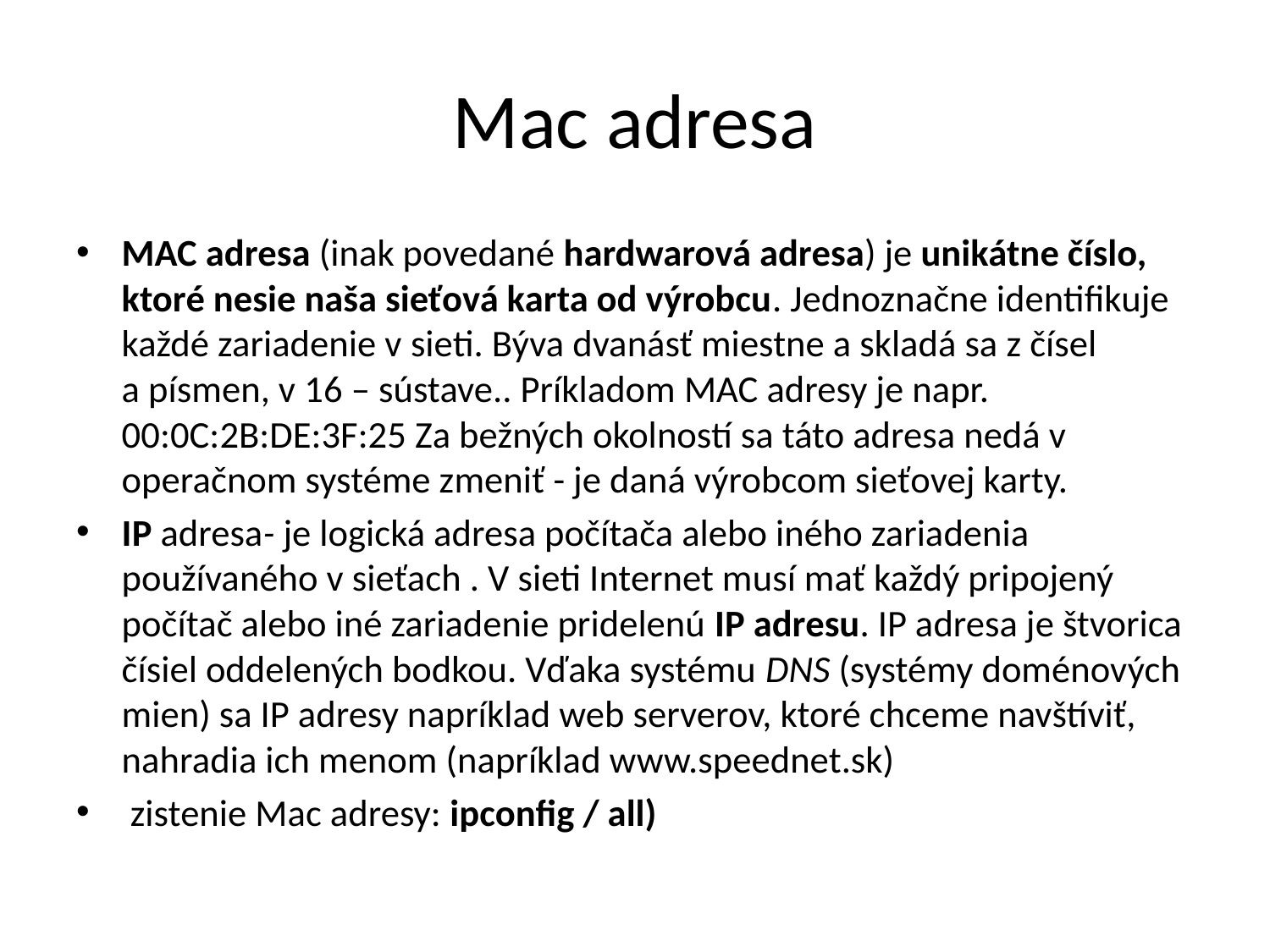

# Mac adresa
MAC adresa (inak povedané hardwarová adresa) je unikátne číslo, ktoré nesie naša sieťová karta od výrobcu. Jednoznačne identifikuje každé zariadenie v sieti. Býva dvanásť miestne a skladá sa z čísel a písmen, v 16 – sústave.. Príkladom MAC adresy je napr. 00:0C:2B:DE:3F:25 Za bežných okolností sa táto adresa nedá v operačnom systéme zmeniť - je daná výrobcom sieťovej karty.
IP adresa- je logická adresa počítača alebo iného zariadenia používaného v sieťach . V sieti Internet musí mať každý pripojený počítač alebo iné zariadenie pridelenú IP adresu. IP adresa je štvorica čísiel oddelených bodkou. Vďaka systému DNS (systémy doménových mien) sa IP adresy napríklad web serverov, ktoré chceme navštíviť, nahradia ich menom (napríklad www.speednet.sk)
 zistenie Mac adresy: ipconfig / all)